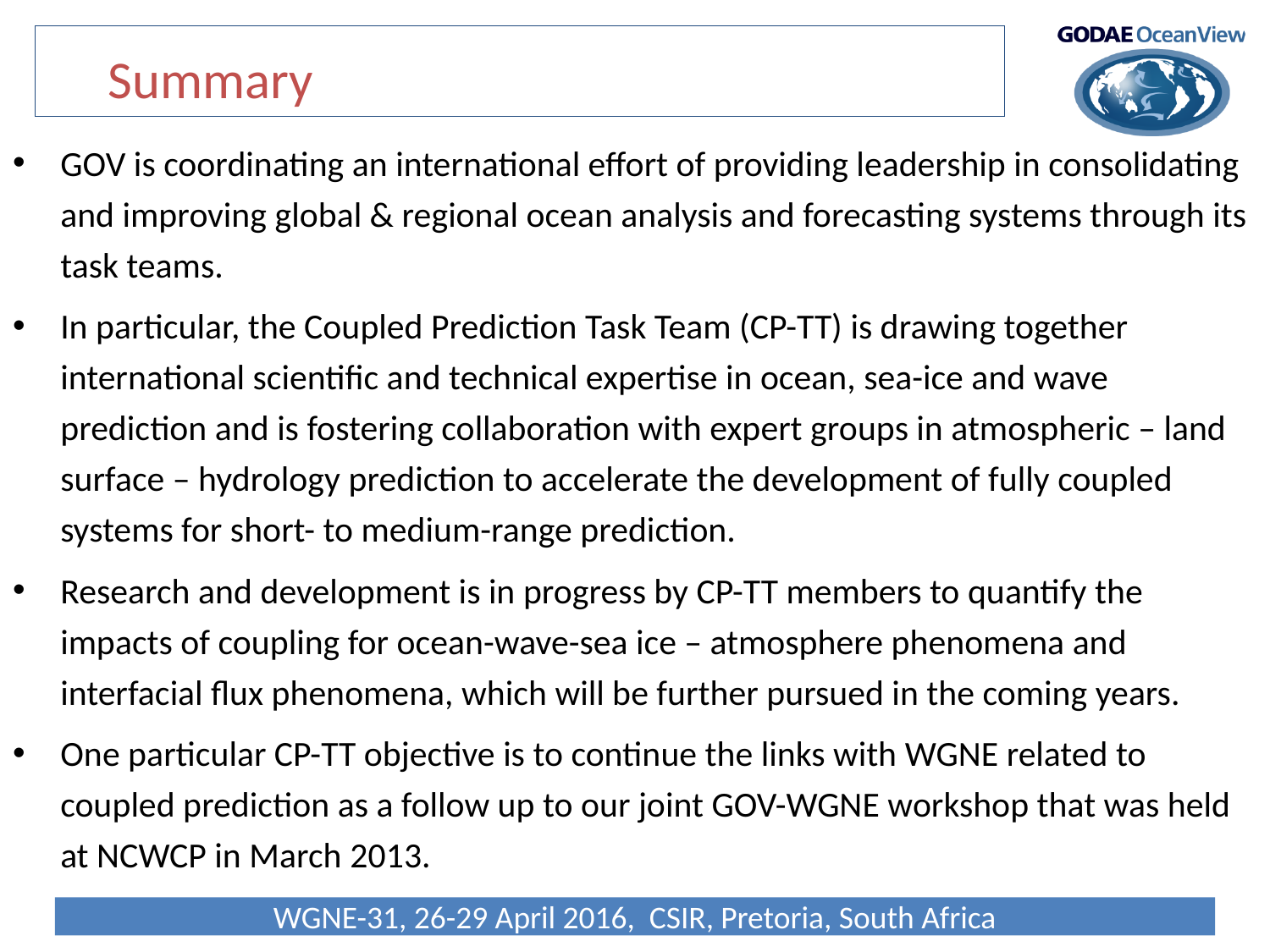

Summary
GOV is coordinating an international effort of providing leadership in consolidating and improving global & regional ocean analysis and forecasting systems through its task teams.
In particular, the Coupled Prediction Task Team (CP-TT) is drawing together international scientific and technical expertise in ocean, sea-ice and wave prediction and is fostering collaboration with expert groups in atmospheric – land surface – hydrology prediction to accelerate the development of fully coupled systems for short- to medium-range prediction.
Research and development is in progress by CP-TT members to quantify the impacts of coupling for ocean-wave-sea ice – atmosphere phenomena and interfacial flux phenomena, which will be further pursued in the coming years.
One particular CP-TT objective is to continue the links with WGNE related to coupled prediction as a follow up to our joint GOV-WGNE workshop that was held at NCWCP in March 2013.